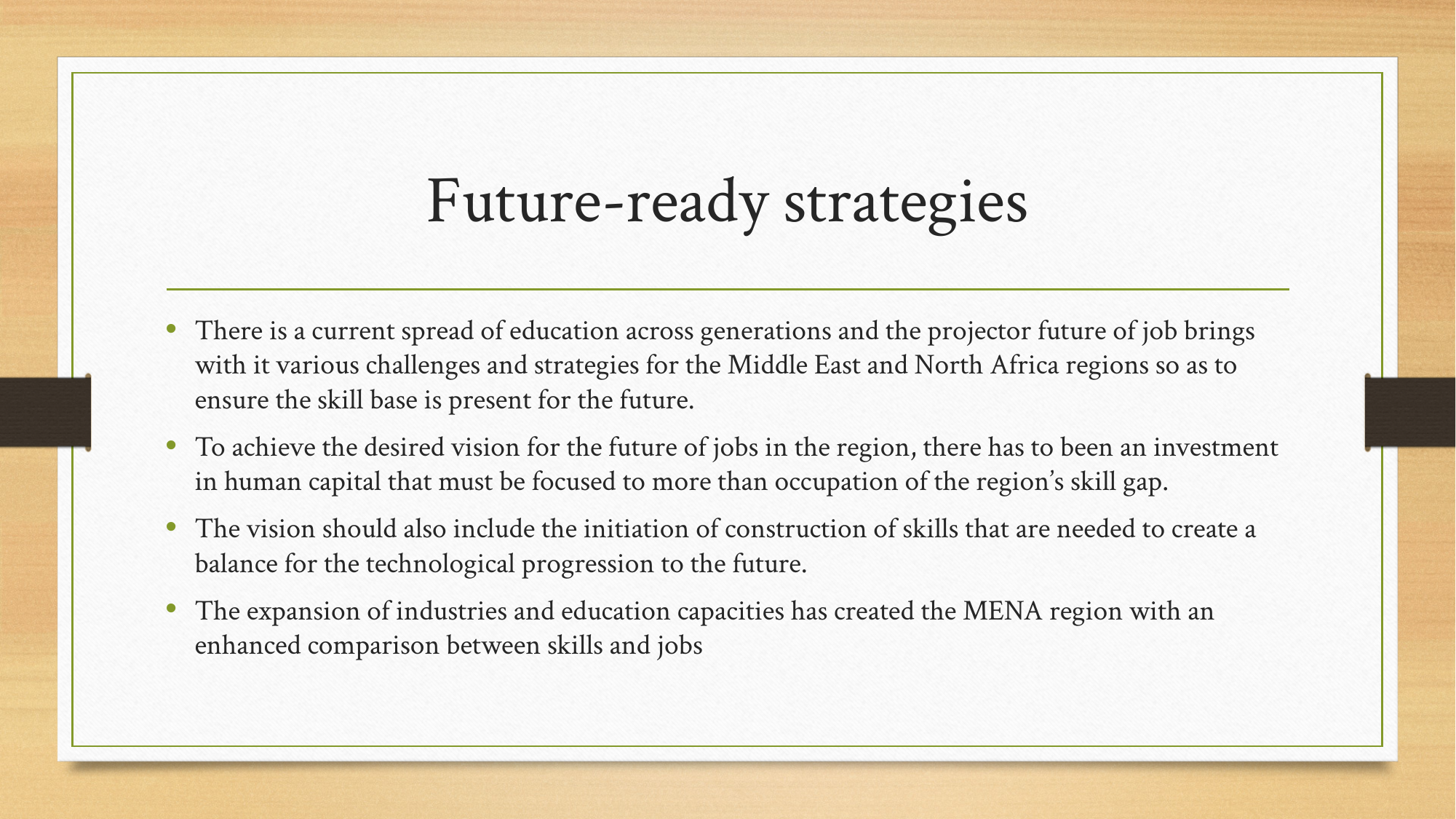

# Future-ready strategies
There is a current spread of education across generations and the projector future of job brings with it various challenges and strategies for the Middle East and North Africa regions so as to ensure the skill base is present for the future.
To achieve the desired vision for the future of jobs in the region, there has to been an investment in human capital that must be focused to more than occupation of the region’s skill gap.
The vision should also include the initiation of construction of skills that are needed to create a balance for the technological progression to the future.
The expansion of industries and education capacities has created the MENA region with an enhanced comparison between skills and jobs